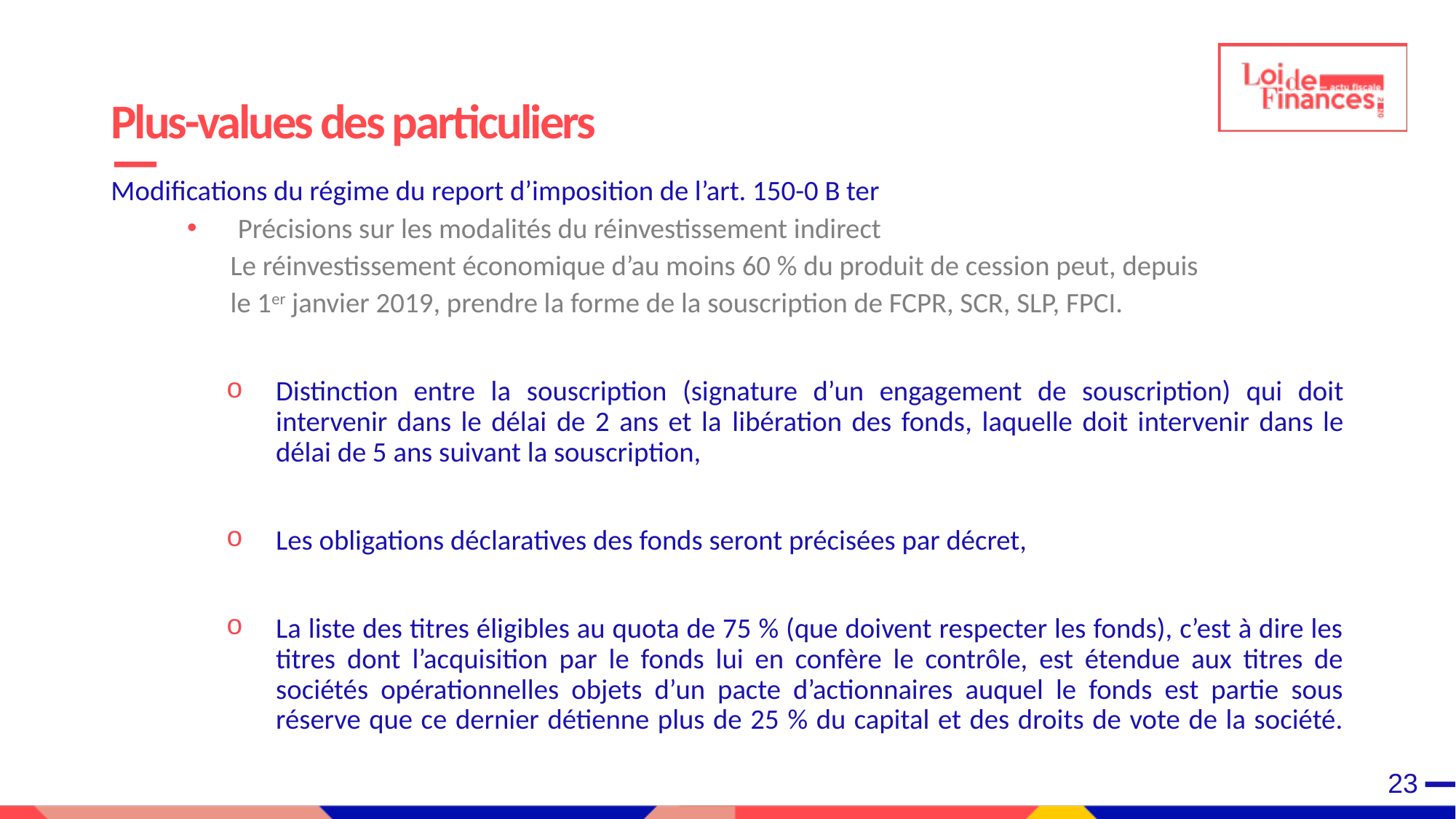

# Plus-values des particuliers
Modifications du régime du report d’imposition de l’art. 150-0 B ter
Précisions sur les modalités du réinvestissement indirect
Le réinvestissement économique d’au moins 60 % du produit de cession peut, depuis
le 1er janvier 2019, prendre la forme de la souscription de FCPR, SCR, SLP, FPCI.

Distinction entre la souscription (signature d’un engagement de souscription) qui doit intervenir dans le délai de 2 ans et la libération des fonds, laquelle doit intervenir dans le délai de 5 ans suivant la souscription,

Les obligations déclaratives des fonds seront précisées par décret,

La liste des titres éligibles au quota de 75 % (que doivent respecter les fonds), c’est à dire les titres dont l’acquisition par le fonds lui en confère le contrôle, est étendue aux titres de sociétés opérationnelles objets d’un pacte d’actionnaires auquel le fonds est partie sous réserve que ce dernier détienne plus de 25 % du capital et des droits de vote de la société.